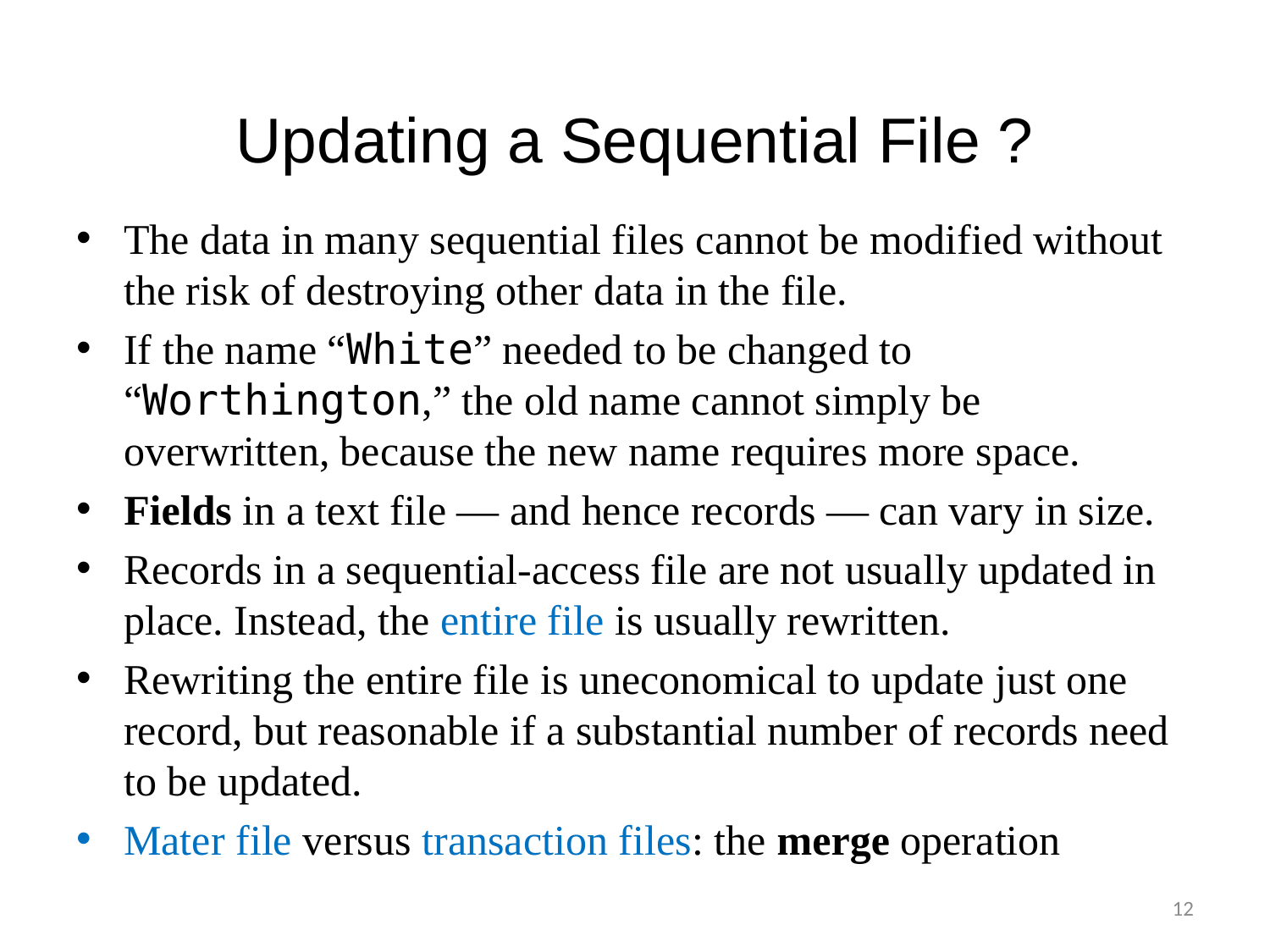

# Updating a Sequential File ?
The data in many sequential files cannot be modified without the risk of destroying other data in the file.
If the name “White” needed to be changed to “Worthington,” the old name cannot simply be overwritten, because the new name requires more space.
Fields in a text file — and hence records — can vary in size.
Records in a sequential-access file are not usually updated in place. Instead, the entire file is usually rewritten.
Rewriting the entire file is uneconomical to update just one record, but reasonable if a substantial number of records need to be updated.
Mater file versus transaction files: the merge operation
12